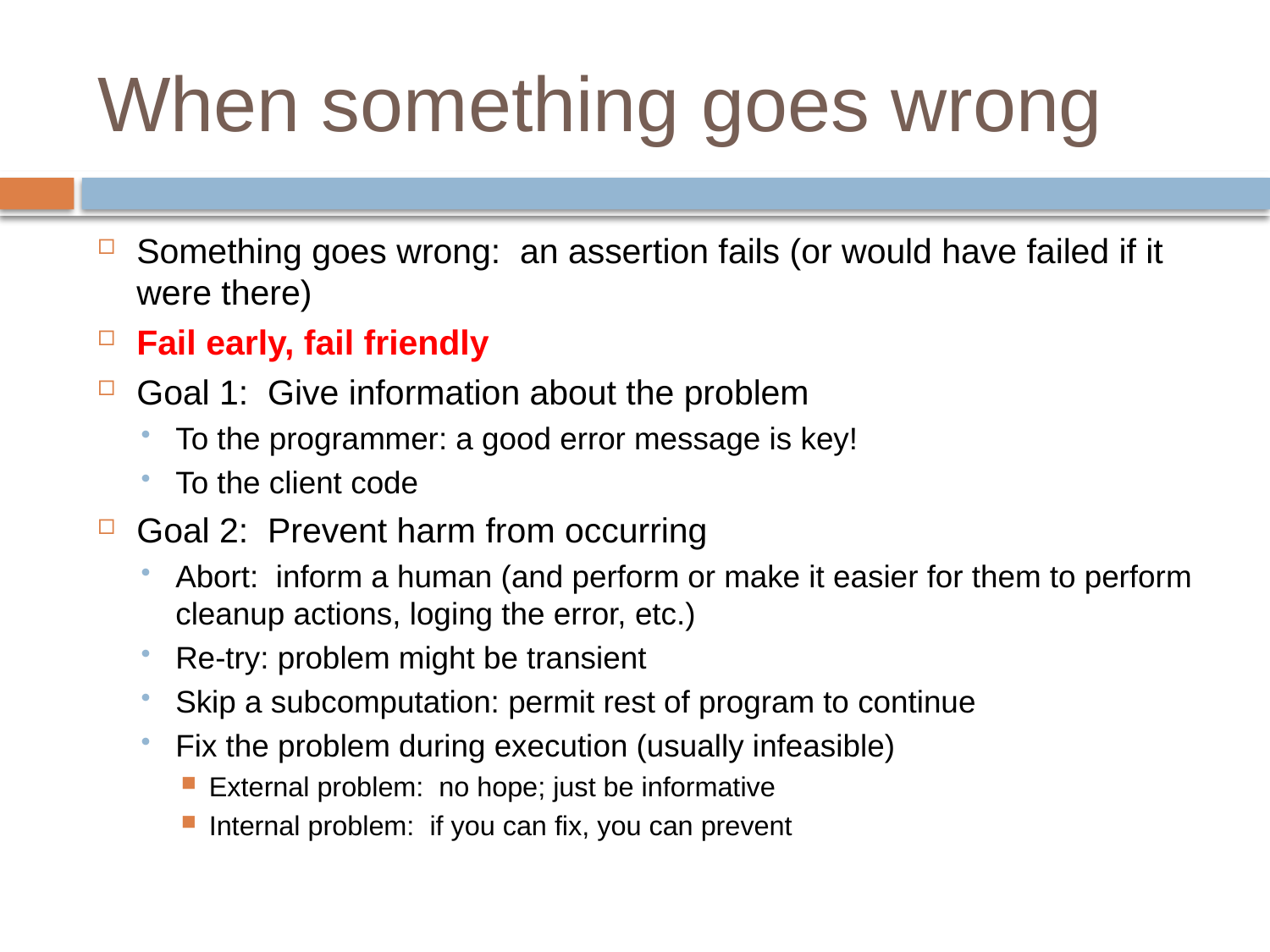

# When something goes wrong
Something goes wrong:  an assertion fails (or would have failed if it were there)
Fail early, fail friendly
Goal 1:  Give information about the problem
To the programmer: a good error message is key!
To the client code
Goal 2:  Prevent harm from occurring
Abort:  inform a human (and perform or make it easier for them to perform cleanup actions, loging the error, etc.)
Re-try: problem might be transient
Skip a subcomputation: permit rest of program to continue
Fix the problem during execution (usually infeasible)
External problem:  no hope; just be informative
Internal problem:  if you can fix, you can prevent